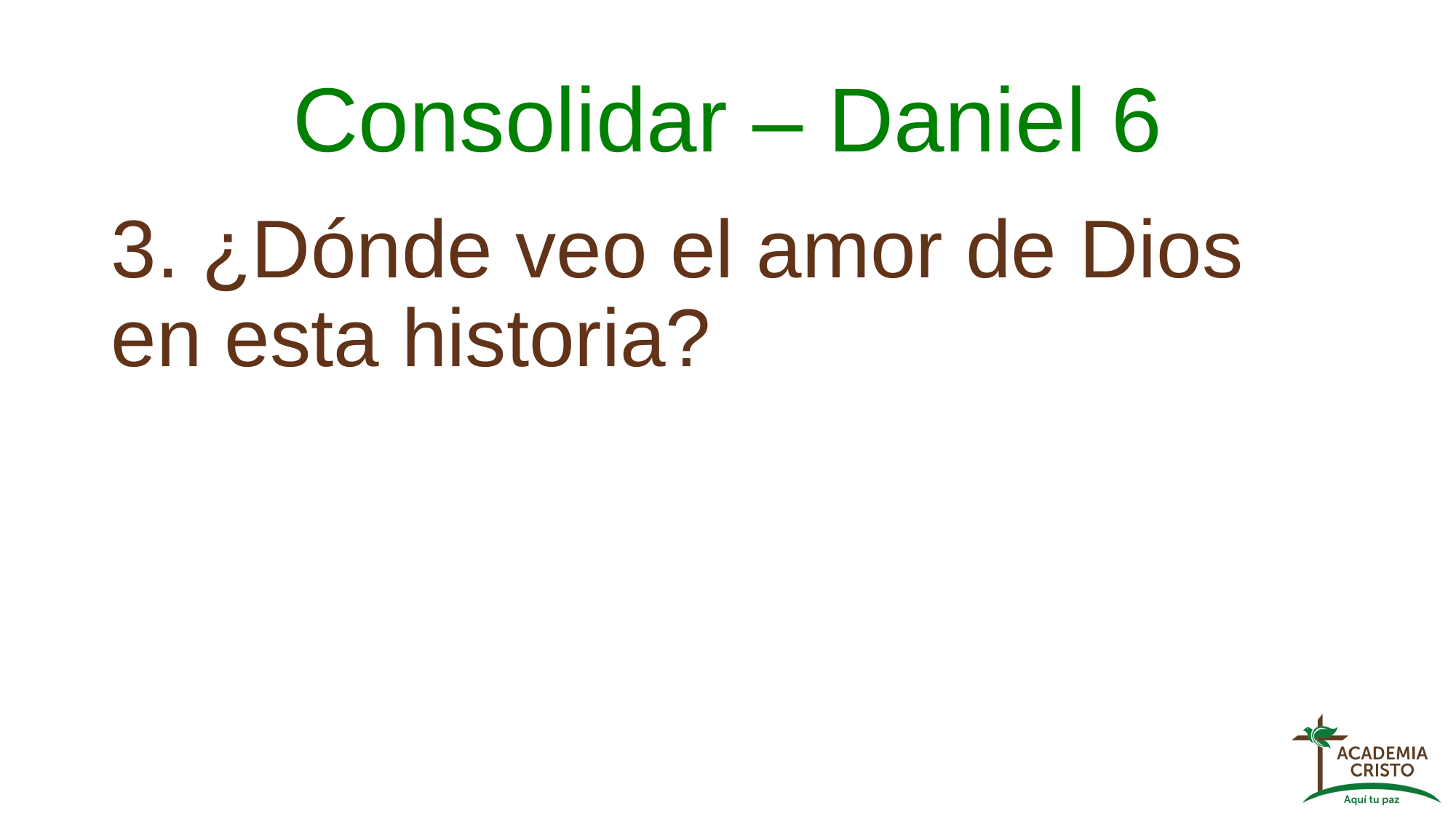

# Consolidar – Daniel 6
3. ¿Dónde veo el amor de Dios en esta historia?